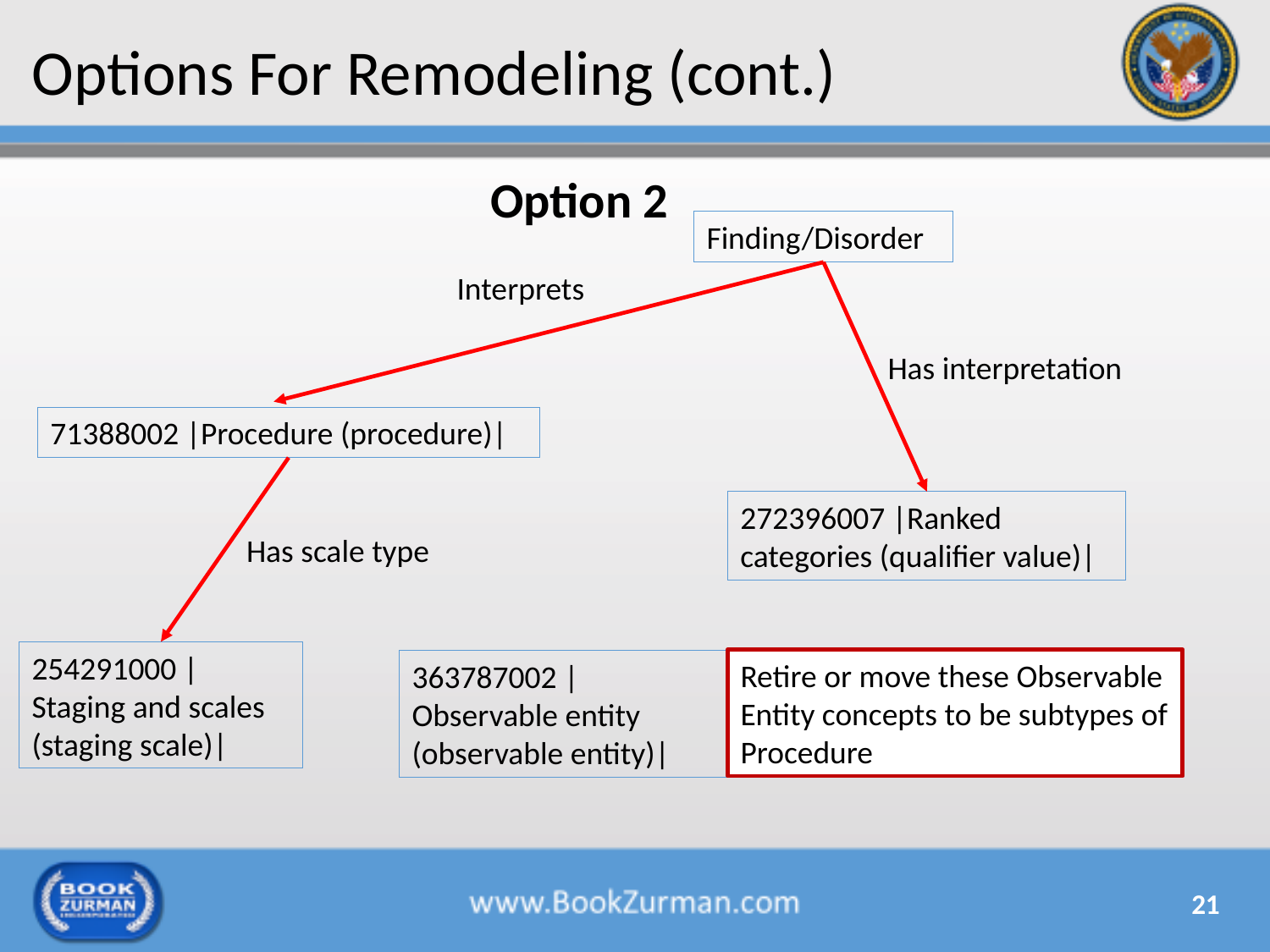

# Options For Remodeling (cont.)
Option 2
Finding/Disorder
Interprets
Has interpretation
71388002 |Procedure (procedure)|
272396007 |Ranked categories (qualifier value)|
Has scale type
254291000 |Staging and scales (staging scale)|
Retire or move these Observable Entity concepts to be subtypes of Procedure
363787002 |Observable entity (observable entity)|
21